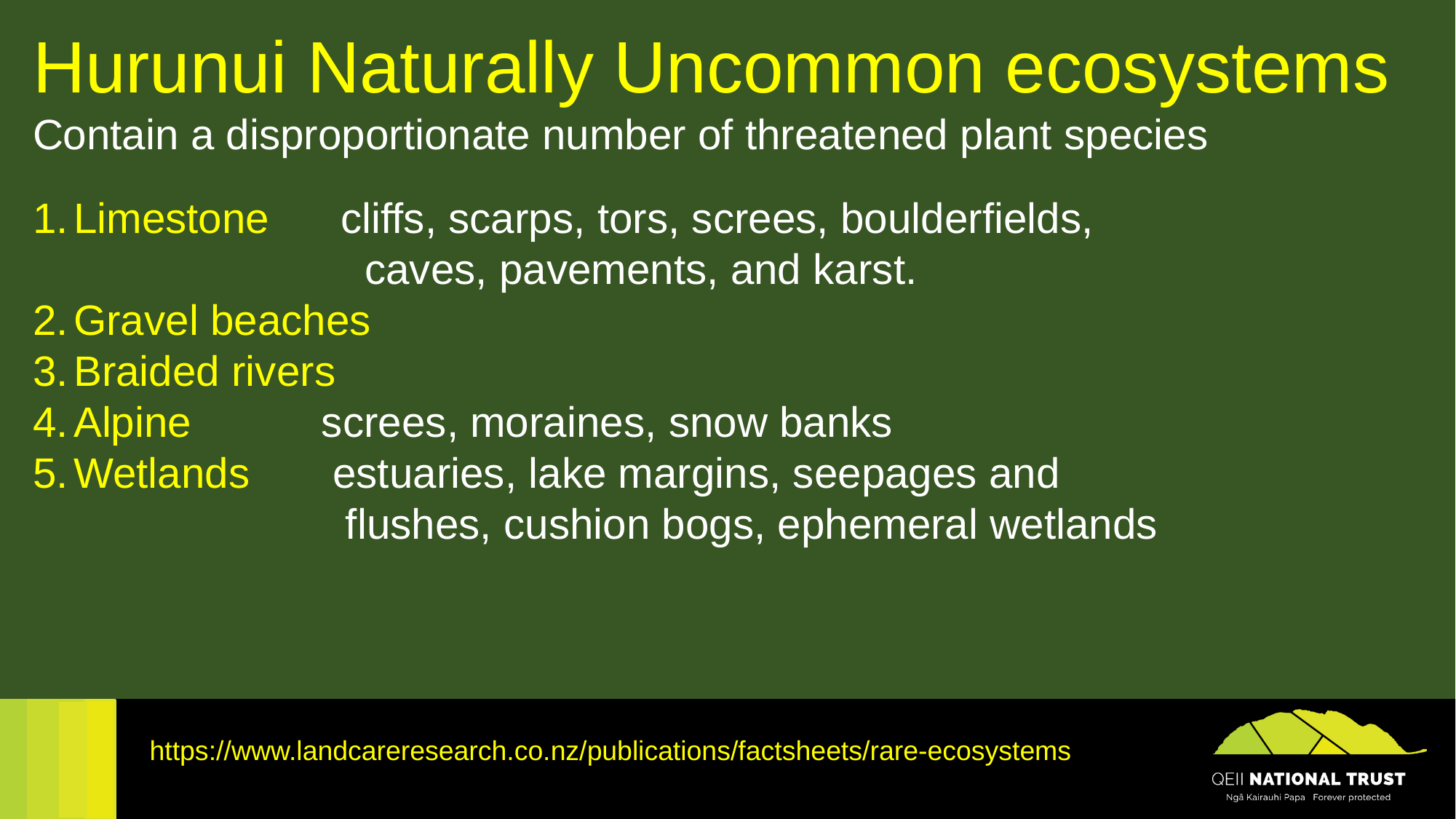

Hurunui Naturally Uncommon ecosystems
Contain a disproportionate number of threatened plant species

Limestone      cliffs, scarps, tors, screes, boulderfields,
     caves, pavements, and karst.
Gravel beaches
Braided rivers
Alpine           screes, moraines, snow banks
Wetlands       estuaries, lake margins, seepages and
 		        flushes, cushion bogs, ephemeral wetlands

https://www.landcareresearch.co.nz/publications/factsheets/rare-ecosystems